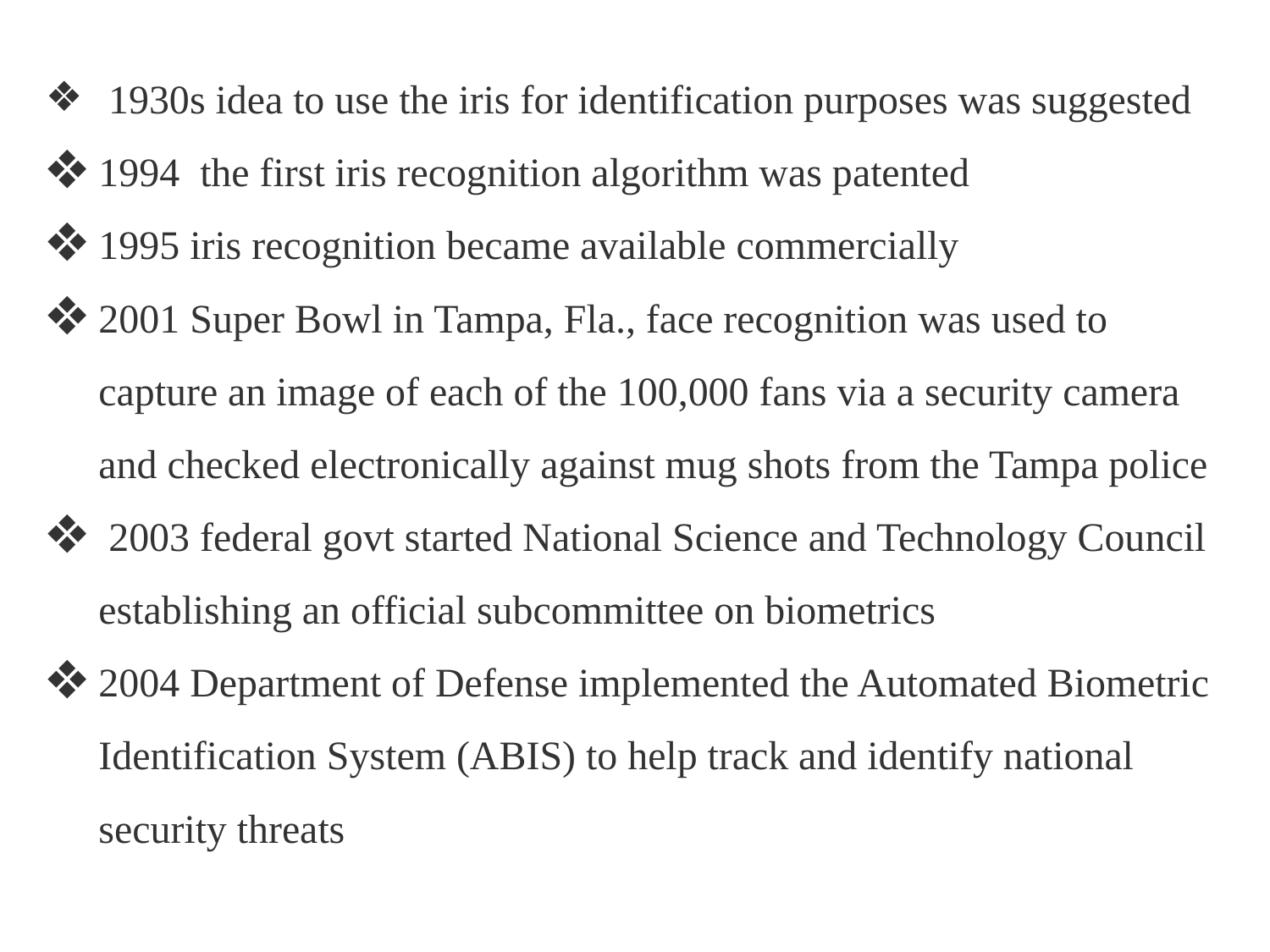

1930s idea to use the iris for identification purposes was suggested
1994  the first iris recognition algorithm was patented
1995 iris recognition became available commercially
2001 Super Bowl in Tampa, Fla., face recognition was used to capture an image of each of the 100,000 fans via a security camera and checked electronically against mug shots from the Tampa police
 2003 federal govt started National Science and Technology Council establishing an official subcommittee on biometrics
2004 Department of Defense implemented the Automated Biometric Identification System (ABIS) to help track and identify national security threats